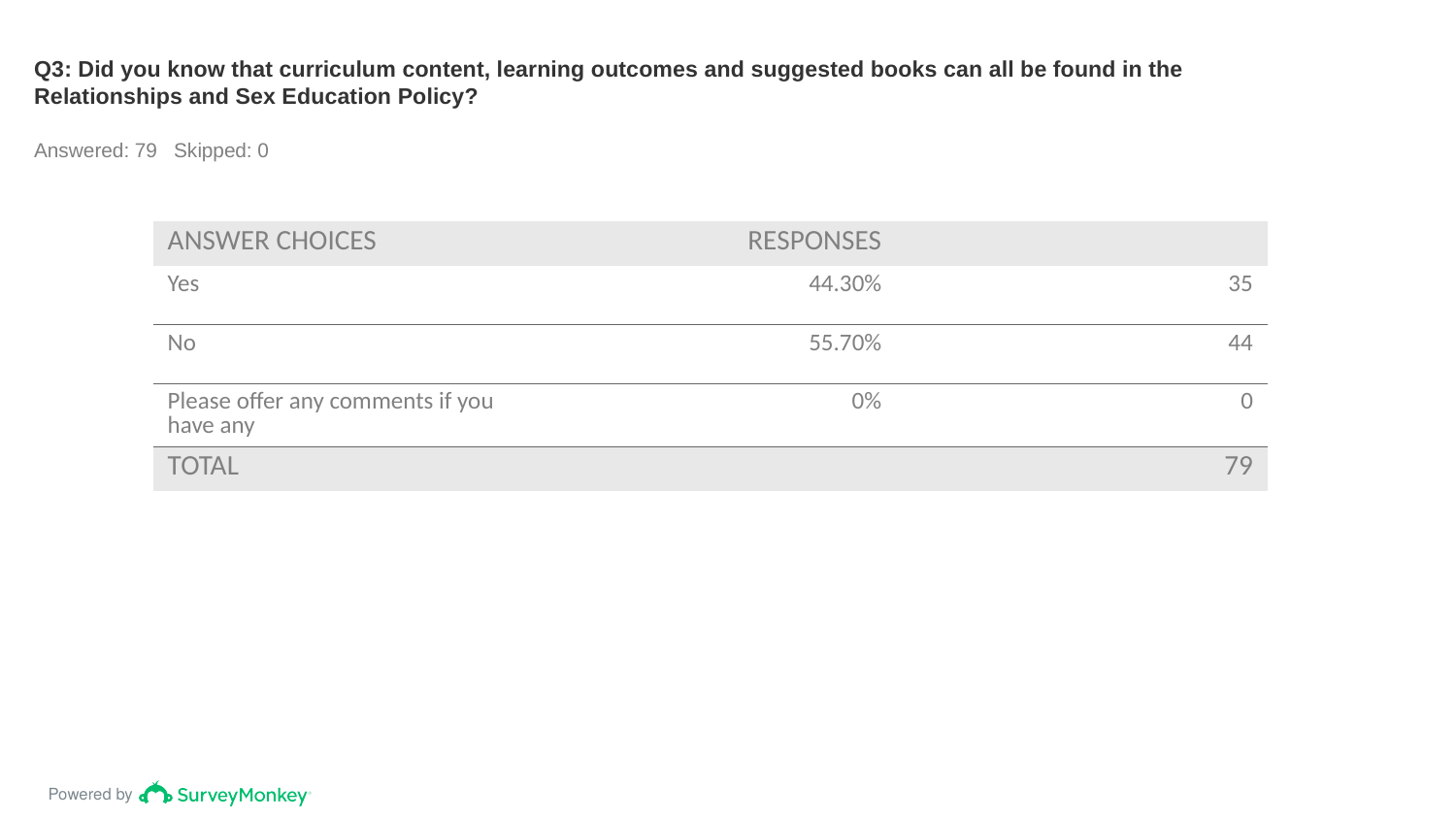

# Q3: Did you know that curriculum content, learning outcomes and suggested books can all be found in the Relationships and Sex Education Policy?
Answered: 79   Skipped: 0
| ANSWER CHOICES | RESPONSES |  |
| --- | --- | --- |
| Yes | 44.30% | 35 |
| No | 55.70% | 44 |
| Please offer any comments if you have any | 0% | 0 |
| TOTAL |  | 79 |